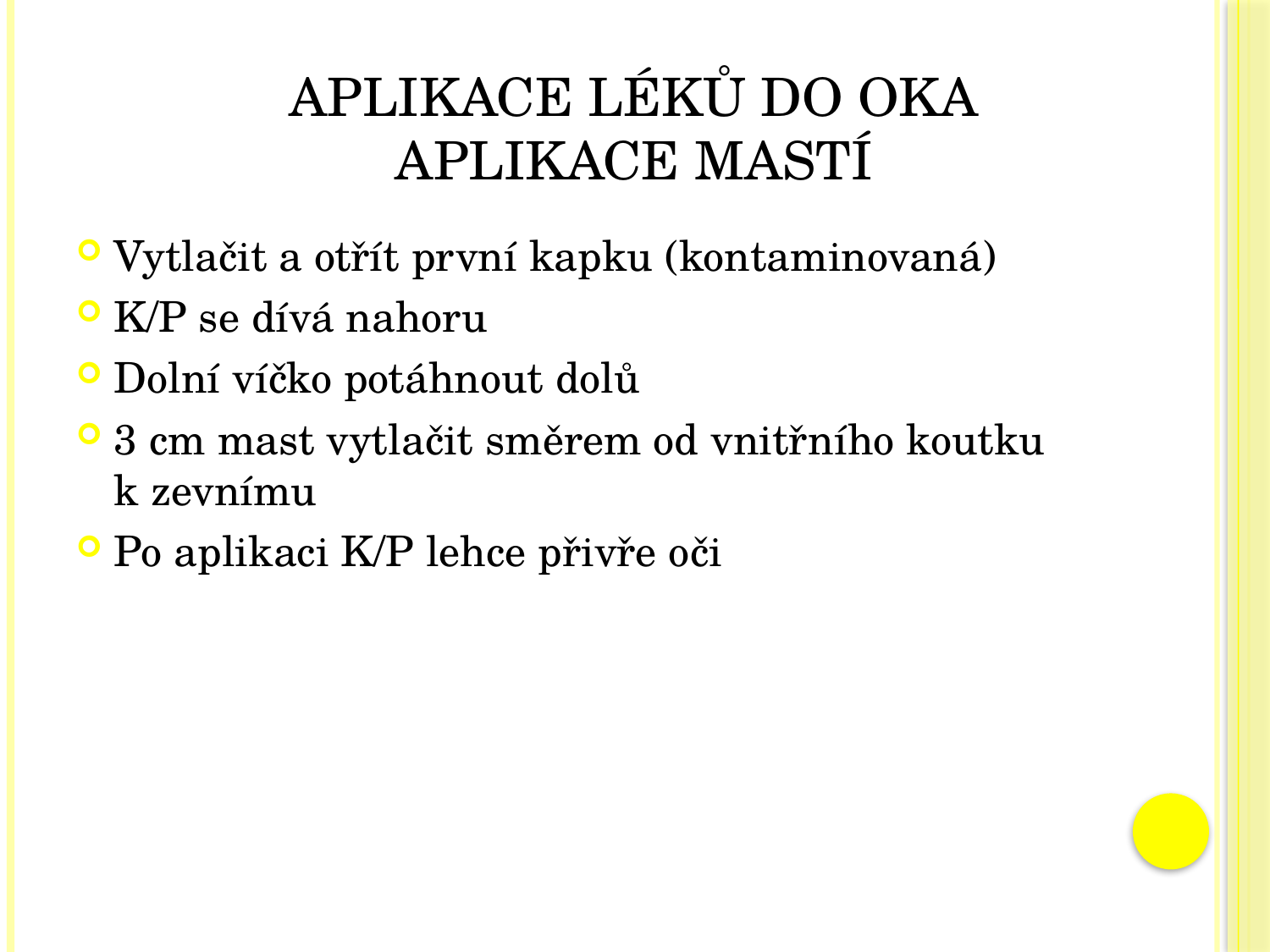

# Aplikace léků do oka aplikace mastí
Vytlačit a otřít první kapku (kontaminovaná)
K/P se dívá nahoru
Dolní víčko potáhnout dolů
3 cm mast vytlačit směrem od vnitřního koutku
k zevnímu
Po aplikaci K/P lehce přivře oči